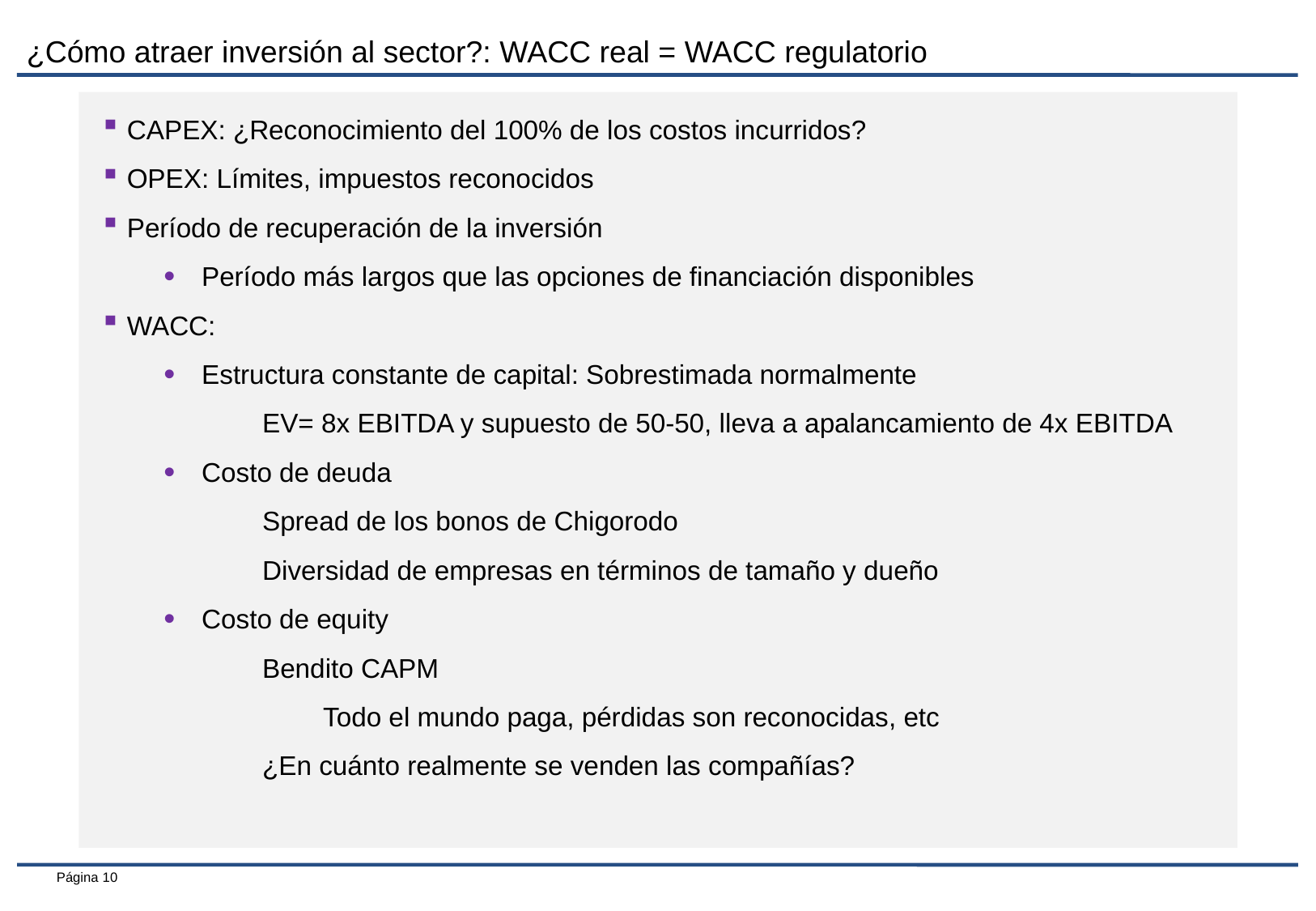

¿Cómo atraer inversión al sector?: WACC real = WACC regulatorio
CAPEX: ¿Reconocimiento del 100% de los costos incurridos?
OPEX: Límites, impuestos reconocidos
Período de recuperación de la inversión
Período más largos que las opciones de financiación disponibles
WACC:
Estructura constante de capital: Sobrestimada normalmente
EV= 8x EBITDA y supuesto de 50-50, lleva a apalancamiento de 4x EBITDA
Costo de deuda
Spread de los bonos de Chigorodo
Diversidad de empresas en términos de tamaño y dueño
Costo de equity
Bendito CAPM
Todo el mundo paga, pérdidas son reconocidas, etc
¿En cuánto realmente se venden las compañías?